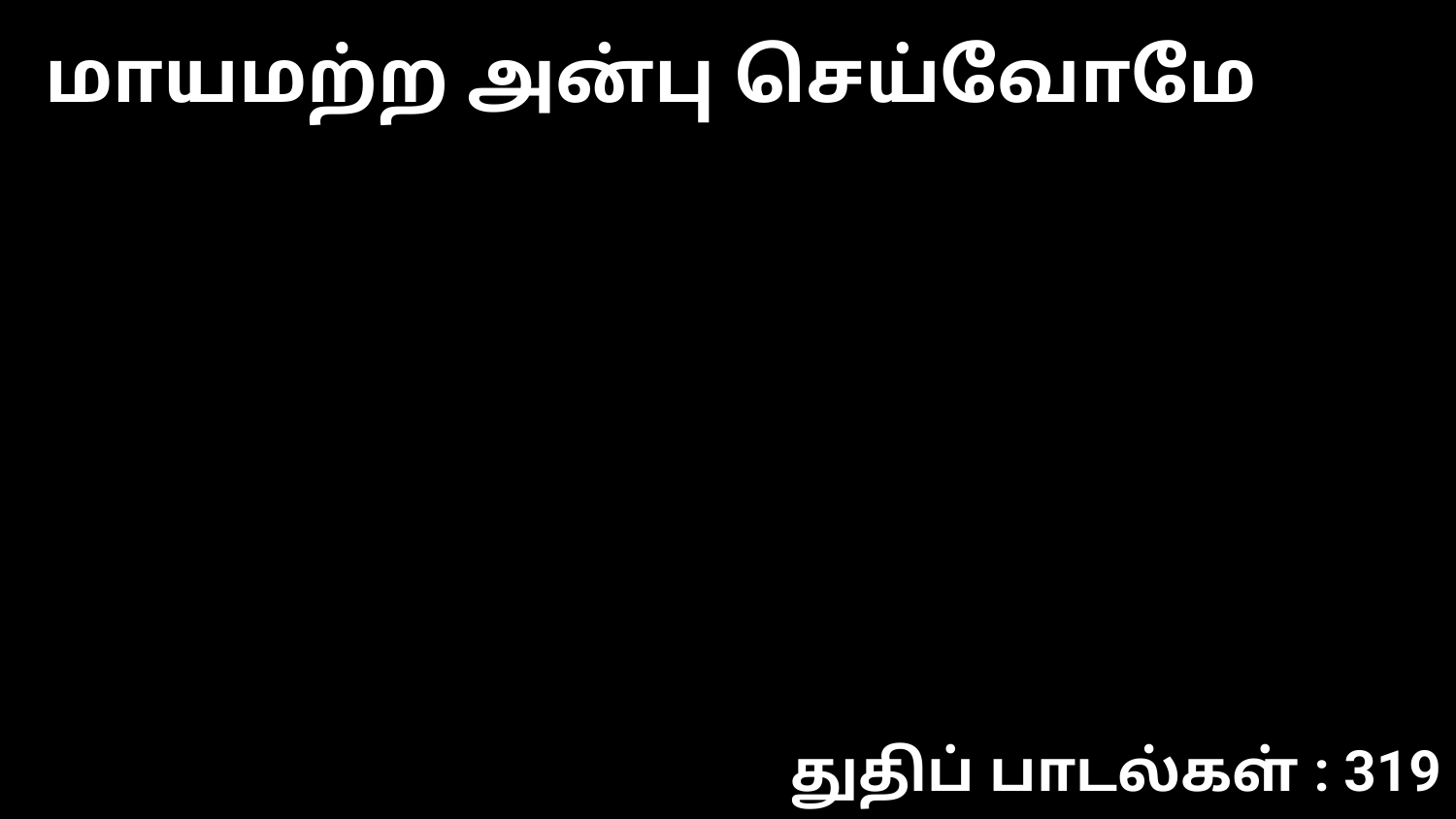

மாயமற்ற அன்பு செய்வோமே
துதிப் பாடல்கள் : 319